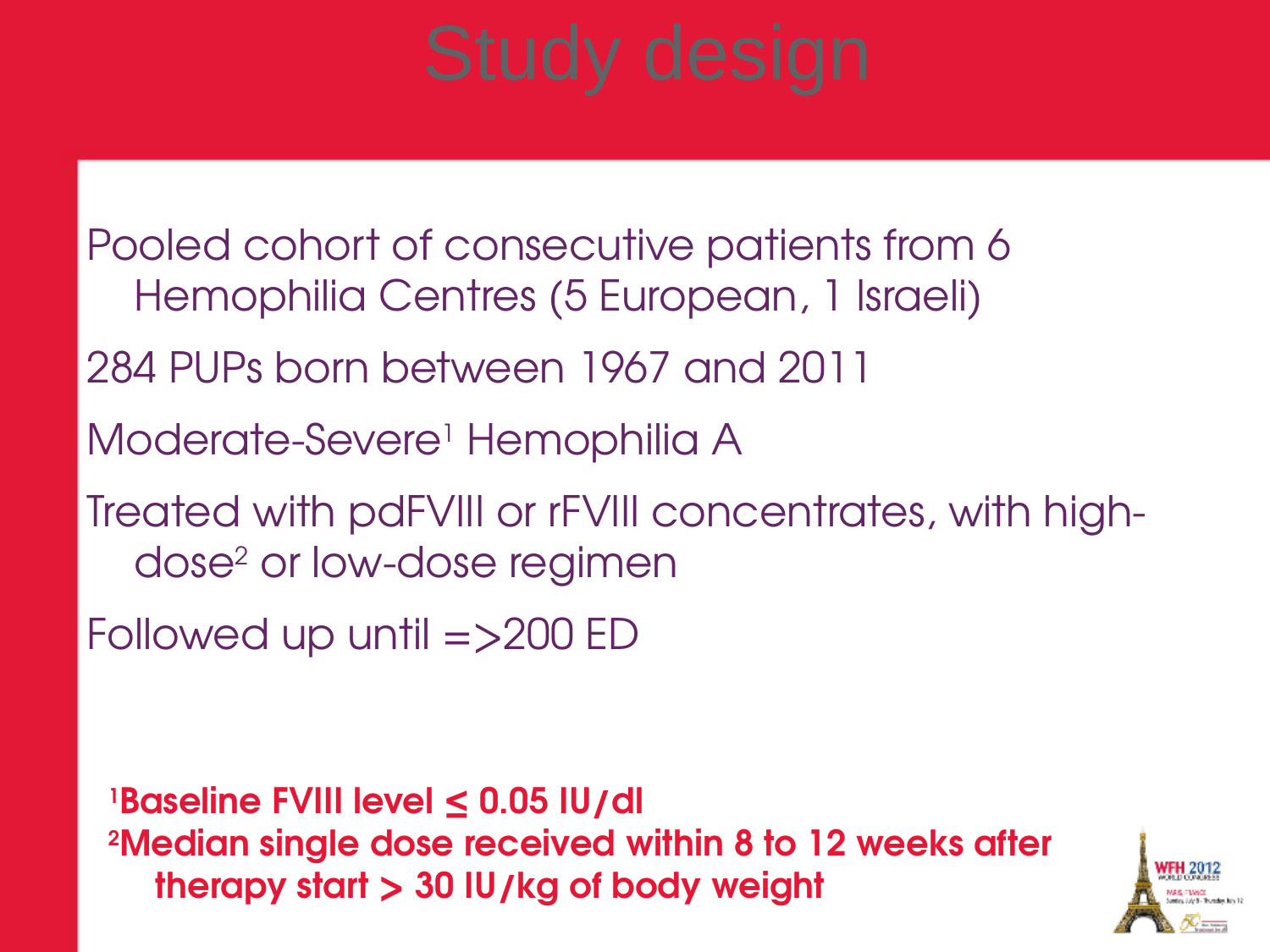

Study design
Pooled cohort of consecutive patients from 6 Hemophilia Centres (5 European, 1 Israeli)
284 PUPs born between 1967 and 2011
Moderate-Severe1 Hemophilia A
Treated with pdFVIII or rFVIII concentrates, with high-dose2 or low-dose regimen
Followed up until =>200 ED

1Baseline FVIII level ≤ 0.05 IU/dl
2Median single dose received within 8 to 12 weeks after therapy start > 30 IU/kg of body weight